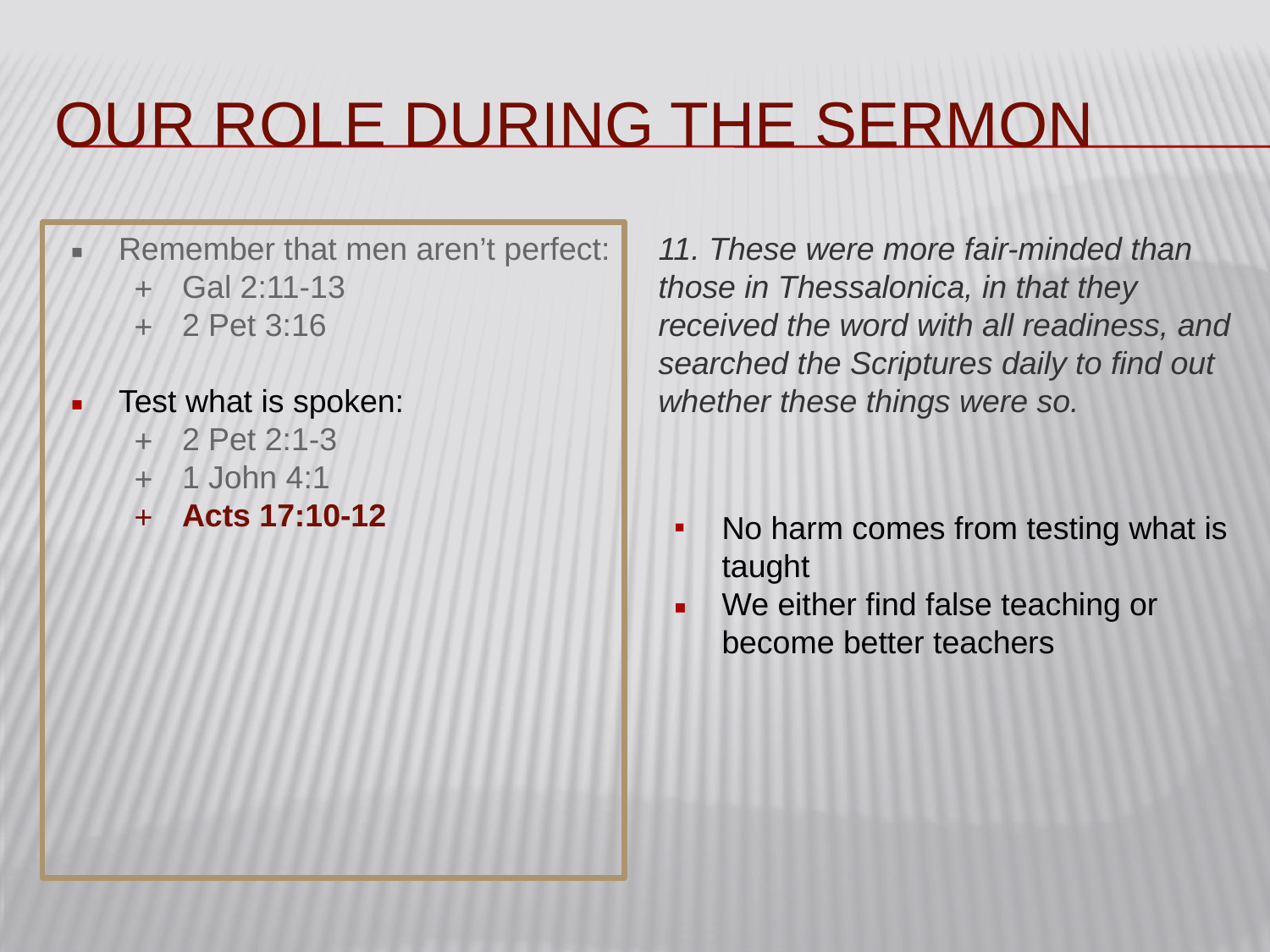

# OUR ROLE DURING THE SERMON
Remember that men aren’t perfect:
Gal 2:11-13
2 Pet 3:16
Test what is spoken:
2 Pet 2:1-3
1 John 4:1
Acts 17:10-12

11. These were more fair-minded than those in Thessalonica, in that they received the word with all readiness, and searched the Scriptures daily to find out whether these things were so.

No harm comes from testing what is taught
We either find false teaching or become better teachers